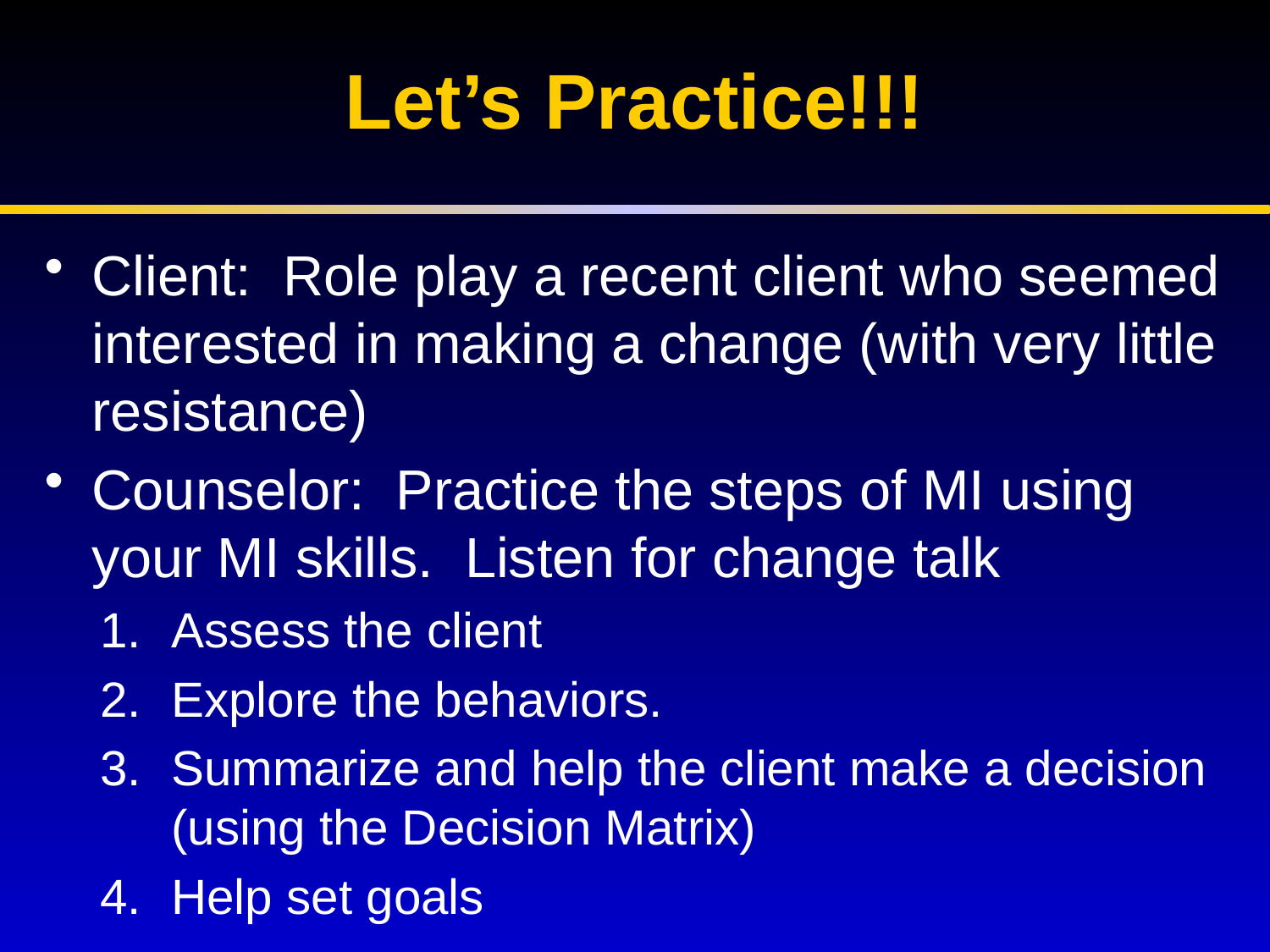

# Let’s Practice!!!
Client:  Role play a recent client who seemed interested in making a change (with very little resistance)
Counselor:  Practice the steps of MI using your MI skills.  Listen for change talk
Assess the client
Explore the behaviors.
Summarize and help the client make a decision (using the Decision Matrix)
Help set goals